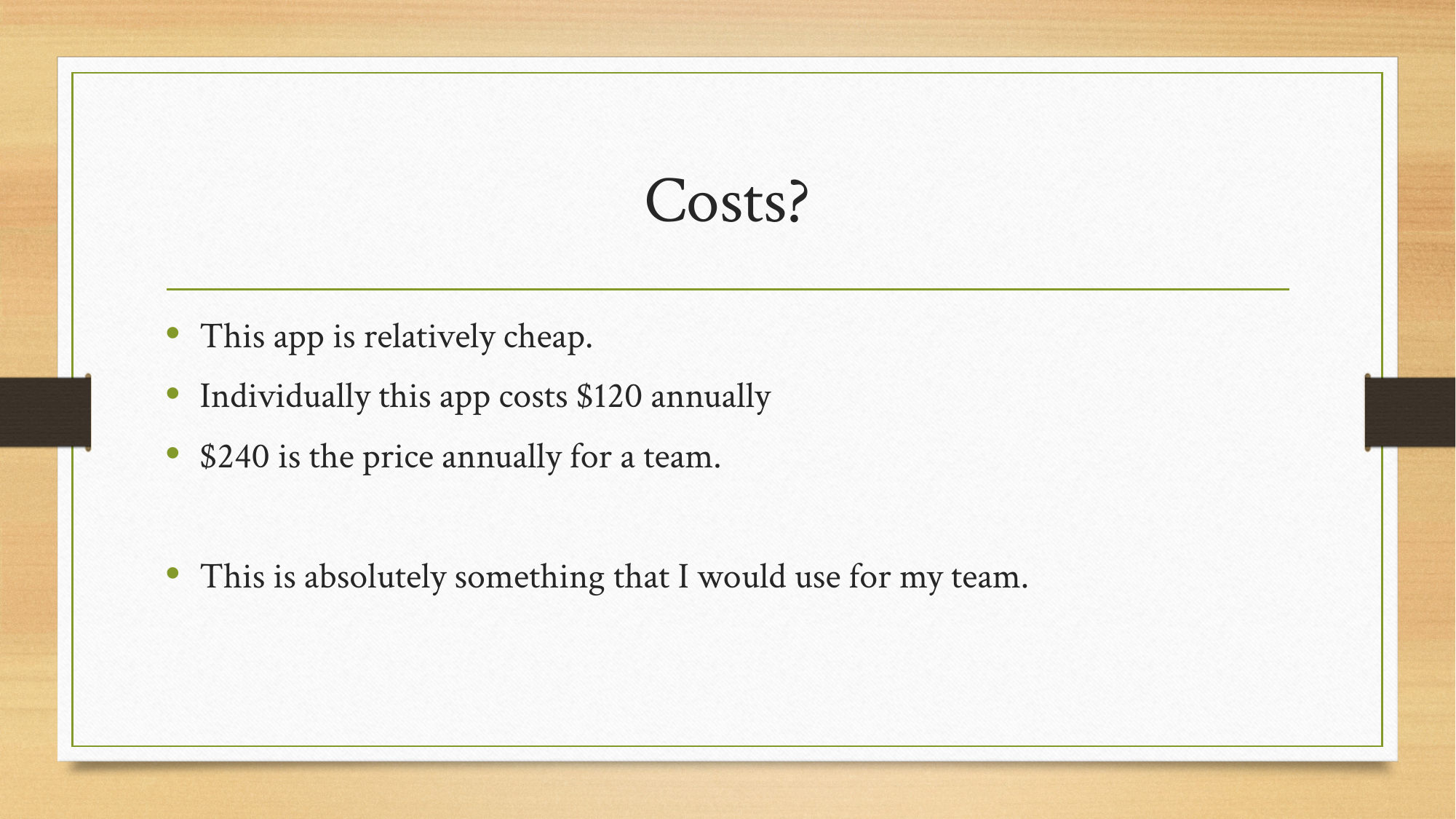

# Costs?
This app is relatively cheap.
Individually this app costs $120 annually
$240 is the price annually for a team.

This is absolutely something that I would use for my team.